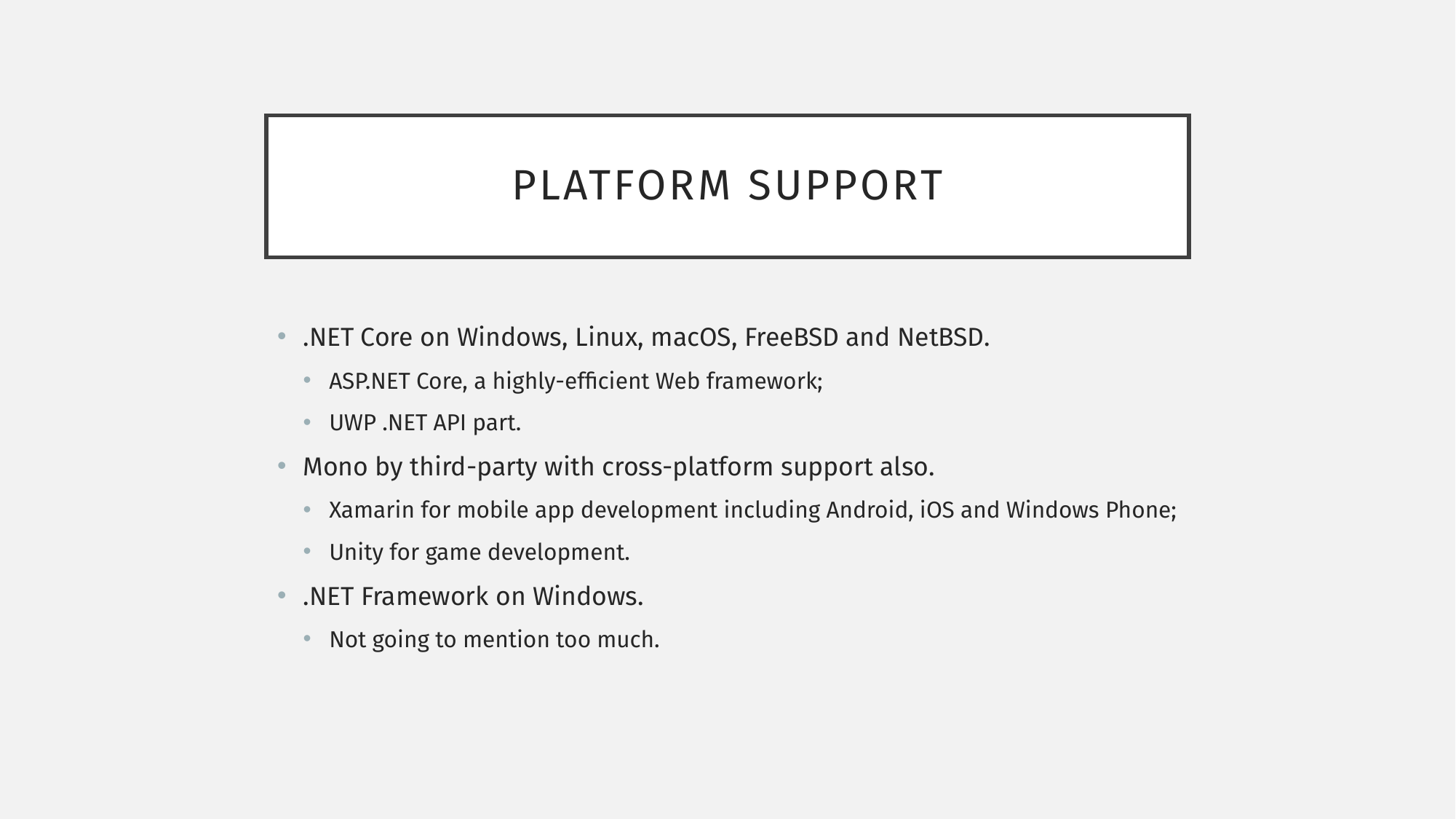

# Platform support
.NET Core on Windows, Linux, macOS, FreeBSD and NetBSD.
ASP.NET Core, a highly-efficient Web framework;
UWP .NET API part.
Mono by third-party with cross-platform support also.
Xamarin for mobile app development including Android, iOS and Windows Phone;
Unity for game development.
.NET Framework on Windows.
Not going to mention too much.